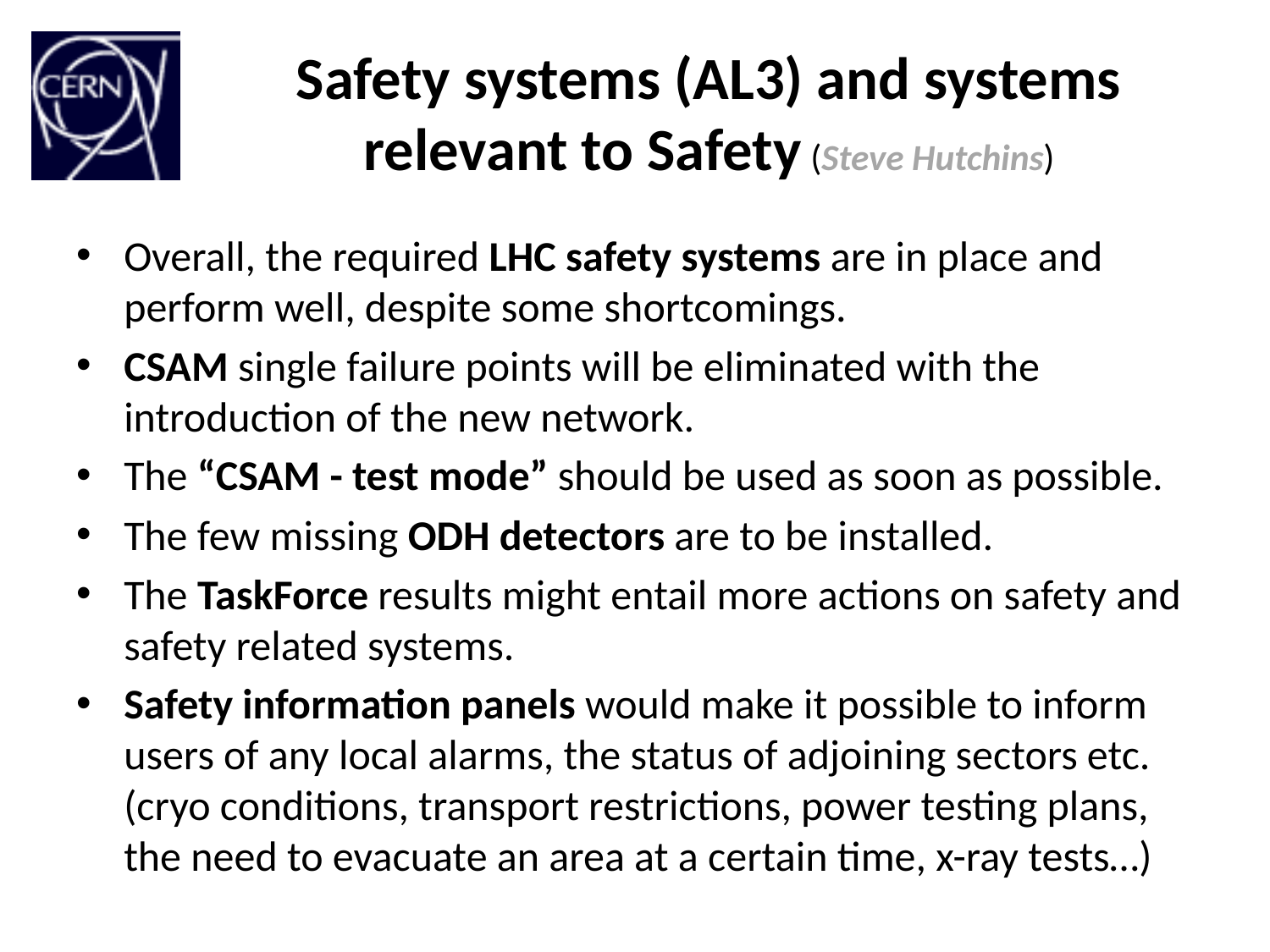

# Safety systems (AL3) and systems relevant to Safety (Steve Hutchins)
Overall, the required LHC safety systems are in place and perform well, despite some shortcomings.
CSAM single failure points will be eliminated with the introduction of the new network.
The “CSAM - test mode” should be used as soon as possible.
The few missing ODH detectors are to be installed.
The TaskForce results might entail more actions on safety and safety related systems.
Safety information panels would make it possible to inform users of any local alarms, the status of adjoining sectors etc. (cryo conditions, transport restrictions, power testing plans, the need to evacuate an area at a certain time, x-ray tests…)